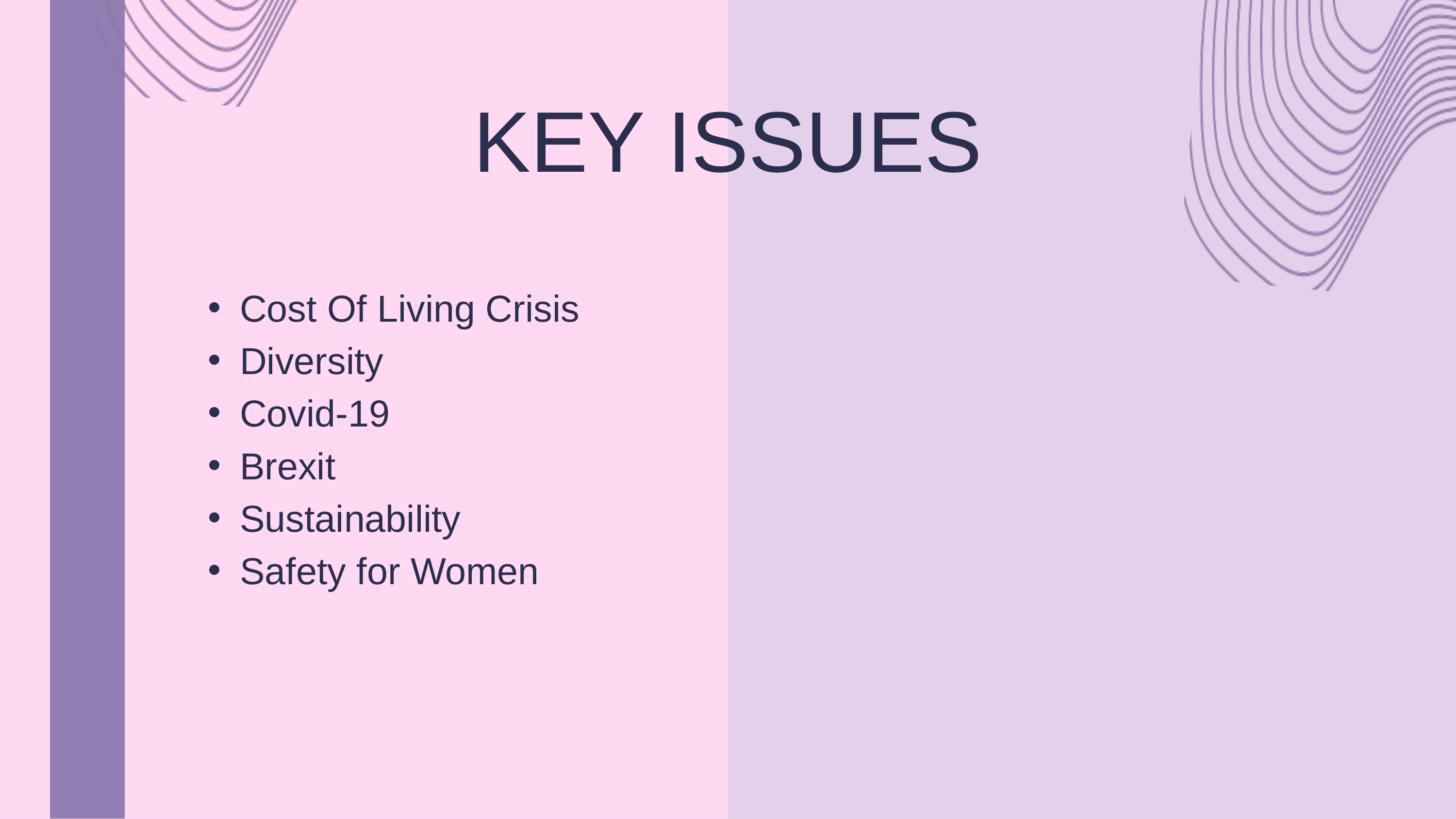

KEY ISSUES
Cost Of Living Crisis
Diversity
Covid-19
Brexit
Sustainability
Safety for Women